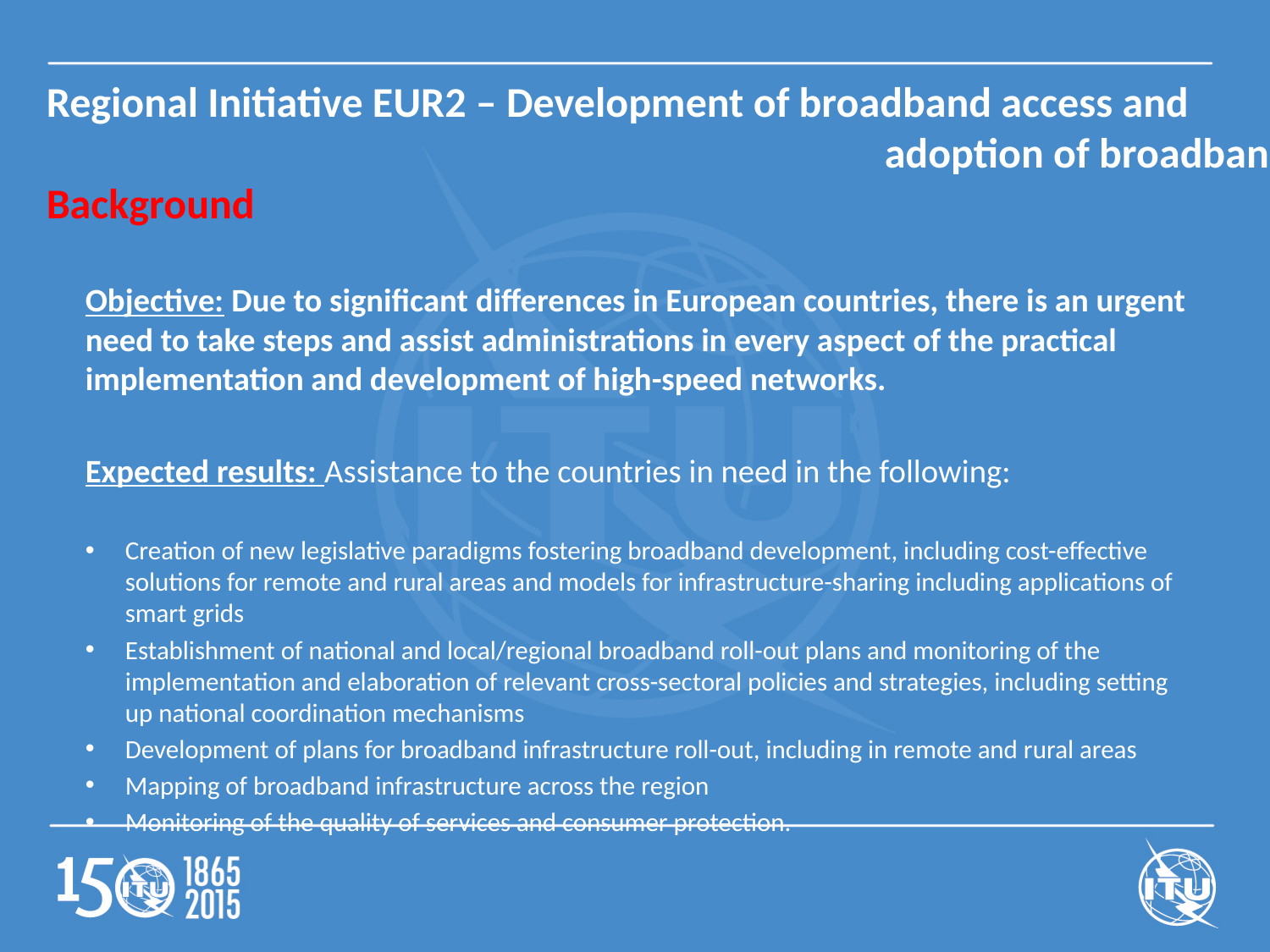

Regional Initiative EUR2 – Development of broadband access and
						        adoption of broadband
Background
Objective: Due to significant differences in European countries, there is an urgent need to take steps and assist administrations in every aspect of the practical implementation and development of high-speed networks.

Expected results: Assistance to the countries in need in the following:
Creation of new legislative paradigms fostering broadband development, including cost-effective solutions for remote and rural areas and models for infrastructure-sharing including applications of smart grids
Establishment of national and local/regional broadband roll-out plans and monitoring of the implementation and elaboration of relevant cross-sectoral policies and strategies, including setting up national coordination mechanisms
Development of plans for broadband infrastructure roll-out, including in remote and rural areas
Mapping of broadband infrastructure across the region
Monitoring of the quality of services and consumer protection.